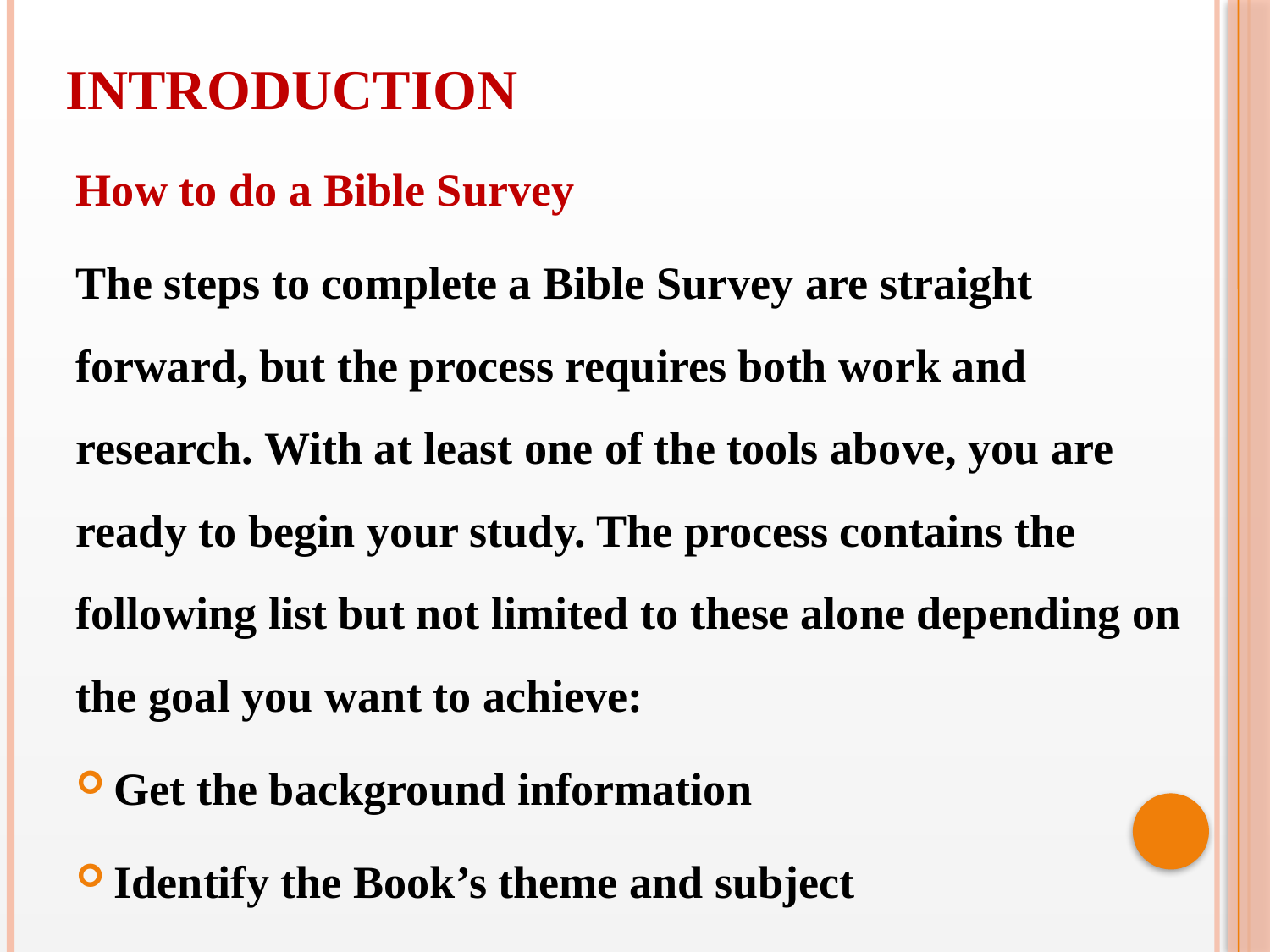

# INTRODUCTION
How to do a Bible Survey
The steps to complete a Bible Survey are straight forward, but the process requires both work and research. With at least one of the tools above, you are ready to begin your study. The process contains the following list but not limited to these alone depending on the goal you want to achieve:
Get the background information
Identify the Book’s theme and subject